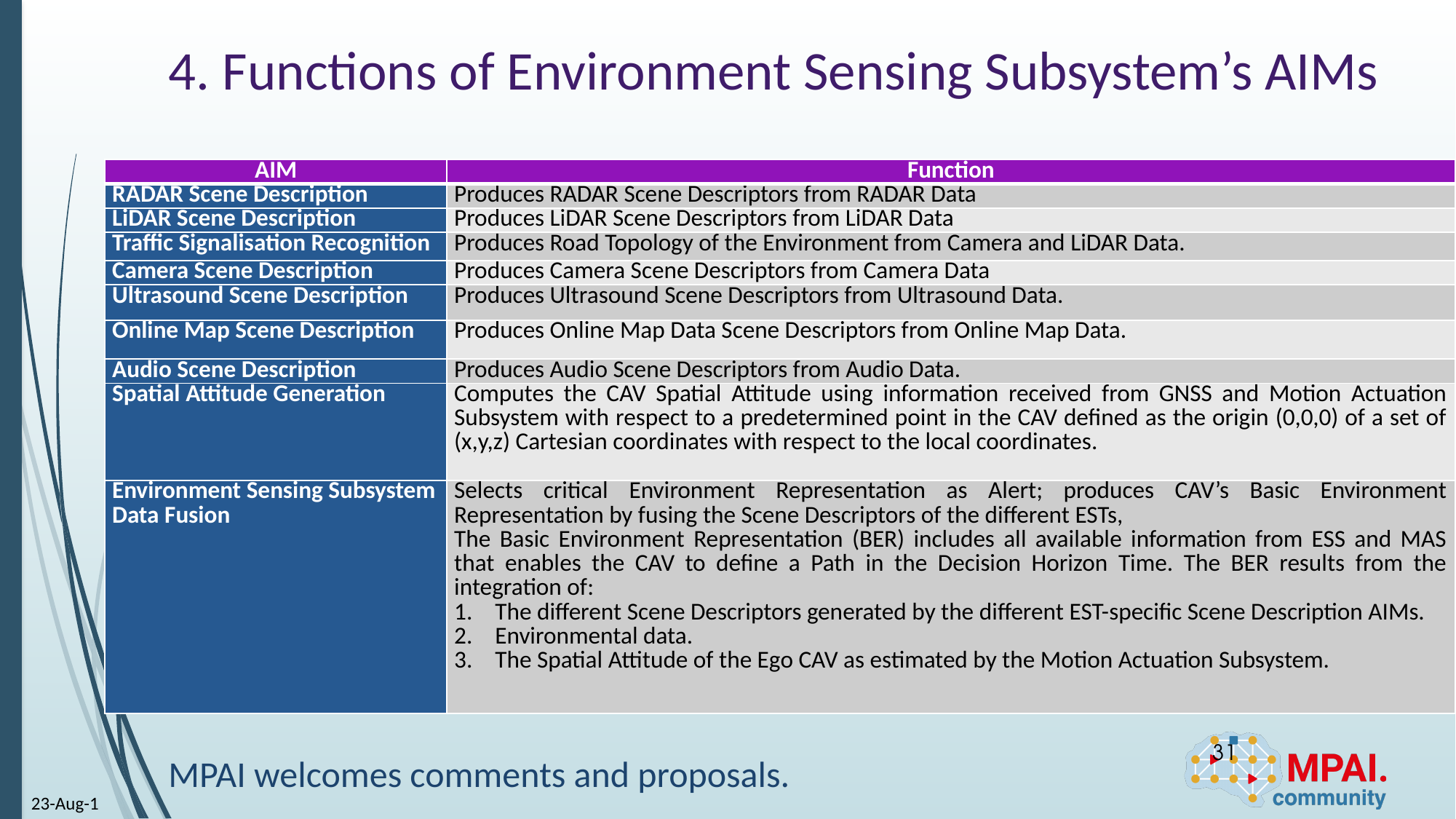

# 4. Functions of Environment Sensing Subsystem’s AIMs
| AIM | Function |
| --- | --- |
| RADAR Scene Description | Produces RADAR Scene Descriptors from RADAR Data |
| LiDAR Scene Description | Produces LiDAR Scene Descriptors from LiDAR Data |
| Traffic Signalisation Recognition | Produces Road Topology of the Environment from Camera and LiDAR Data. |
| Camera Scene Description | Produces Camera Scene Descriptors from Camera Data |
| Ultrasound Scene Description | Produces Ultrasound Scene Descriptors from Ultrasound Data. |
| Online Map Scene Description | Produces Online Map Data Scene Descriptors from Online Map Data. |
| Audio Scene Description | Produces Audio Scene Descriptors from Audio Data. |
| Spatial Attitude Generation | Computes the CAV Spatial Attitude using information received from GNSS and Motion Actuation Subsystem with respect to a predetermined point in the CAV defined as the origin (0,0,0) of a set of (x,y,z) Cartesian coordinates with respect to the local coordinates. |
| Environment Sensing Subsystem Data Fusion | Selects critical Environment Representation as Alert; produces CAV’s Basic Environment Representation by fusing the Scene Descriptors of the different ESTs, The Basic Environment Representation (BER) includes all available information from ESS and MAS that enables the CAV to define a Path in the Decision Horizon Time. The BER results from the integration of: The different Scene Descriptors generated by the different EST-specific Scene Description AIMs. Environmental data. The Spatial Attitude of the Ego CAV as estimated by the Motion Actuation Subsystem. |
31
MPAI welcomes comments and proposals.

23-Aug-1